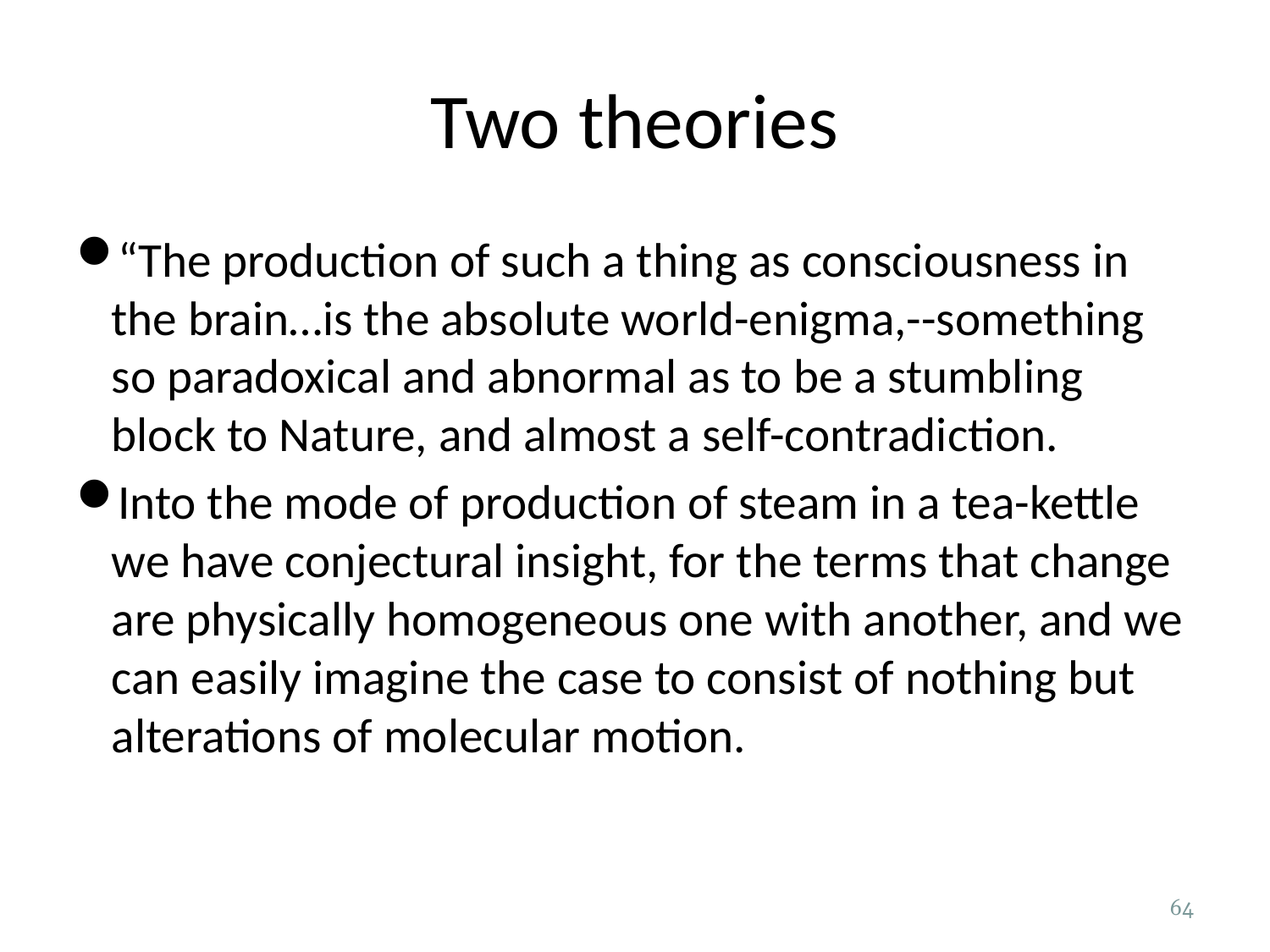

# Two theories
“The production of such a thing as consciousness in the brain…is the absolute world-enigma,--something so paradoxical and abnormal as to be a stumbling block to Nature, and almost a self-contradiction.
Into the mode of production of steam in a tea-kettle we have conjectural insight, for the terms that change are physically homogeneous one with another, and we can easily imagine the case to consist of nothing but alterations of molecular motion.
64